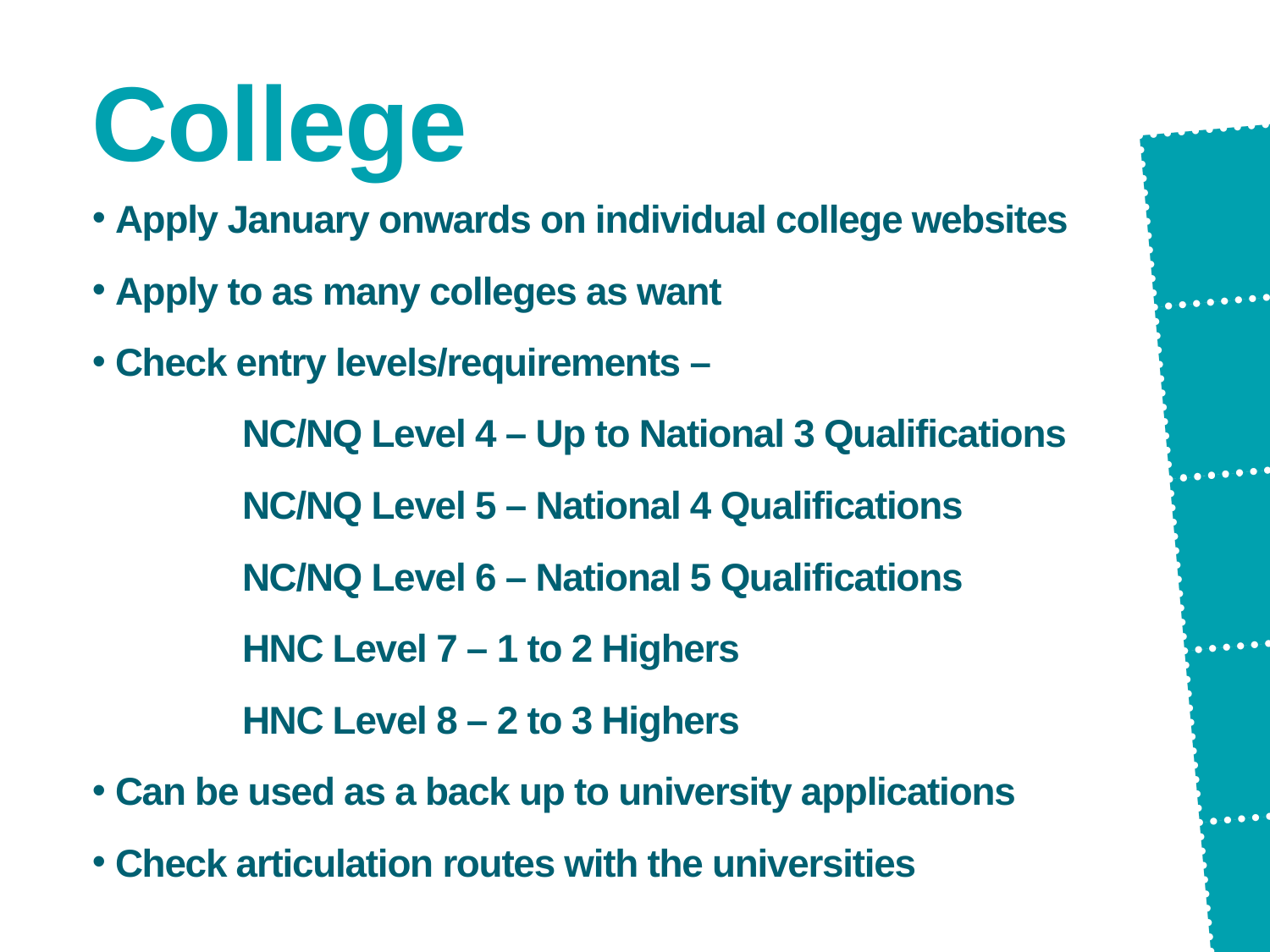

# College
Apply January onwards on individual college websites
Apply to as many colleges as want
Check entry levels/requirements –
		NC/NQ Level 4 – Up to National 3 Qualifications
		NC/NQ Level 5 – National 4 Qualifications
		NC/NQ Level 6 – National 5 Qualifications
		HNC Level 7 – 1 to 2 Highers
		HNC Level 8 – 2 to 3 Highers
Can be used as a back up to university applications
Check articulation routes with the universities